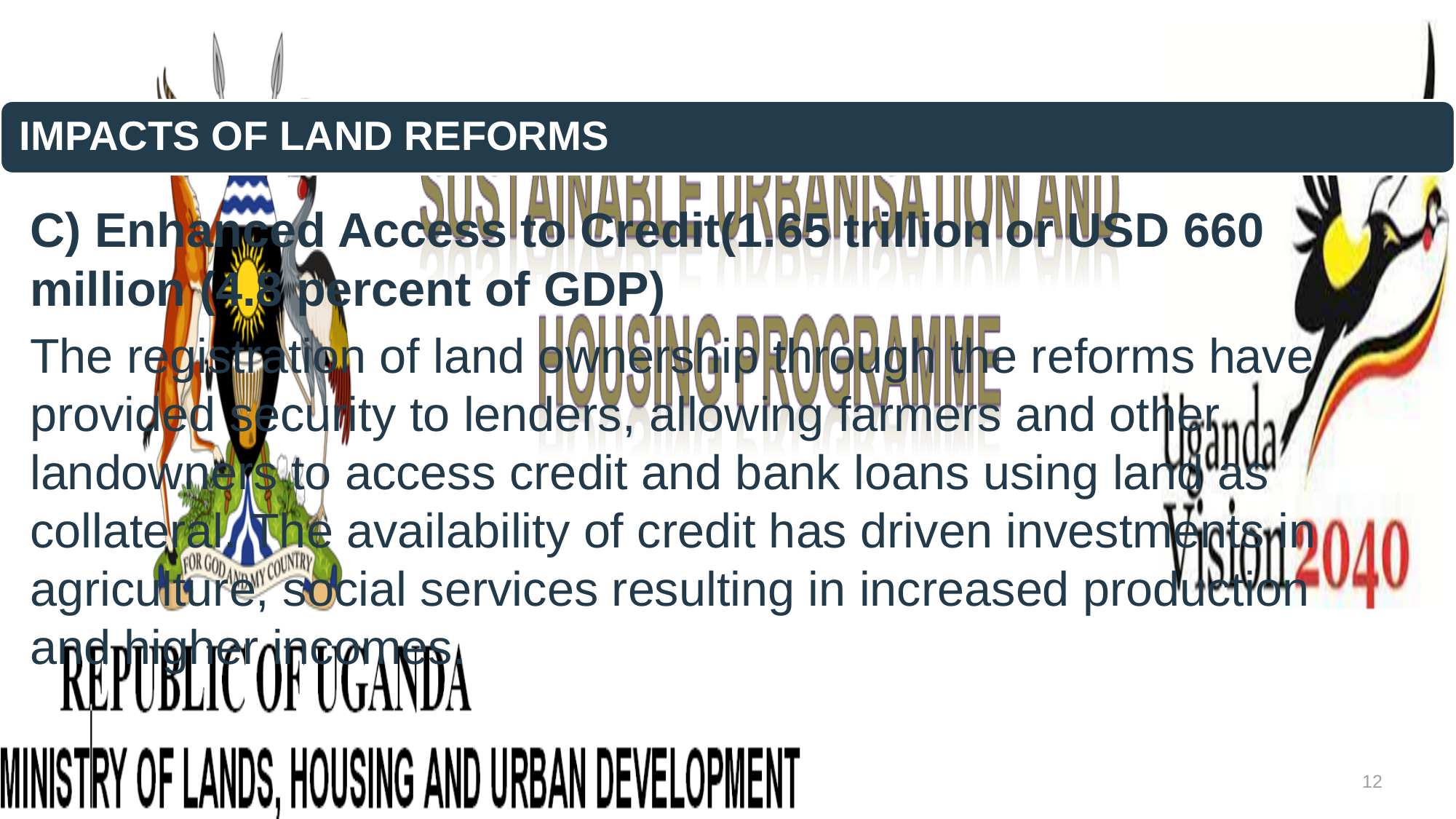

IMPACTS OF LAND REFORMS
C) Enhanced Access to Credit(1.65 trillion or USD 660 million (4.8 percent of GDP)
The registration of land ownership through the reforms have provided security to lenders, allowing farmers and other landowners to access credit and bank loans using land as collateral. The availability of credit has driven investments in agriculture, social services resulting in increased production and higher incomes.

12